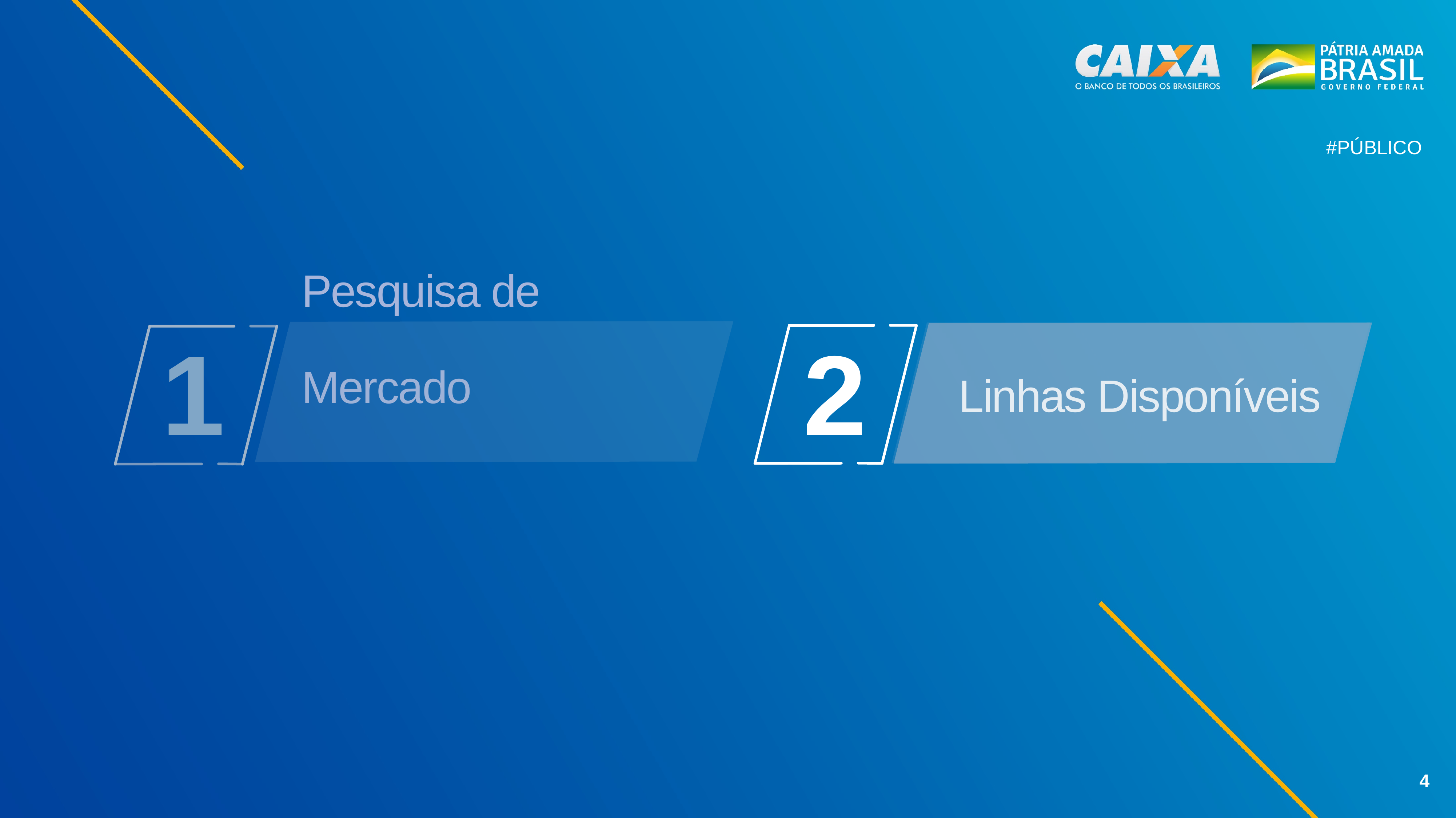

#PÚBLICO
1
2

Pesquisa de Mercado
Linhas Disponíveis

4